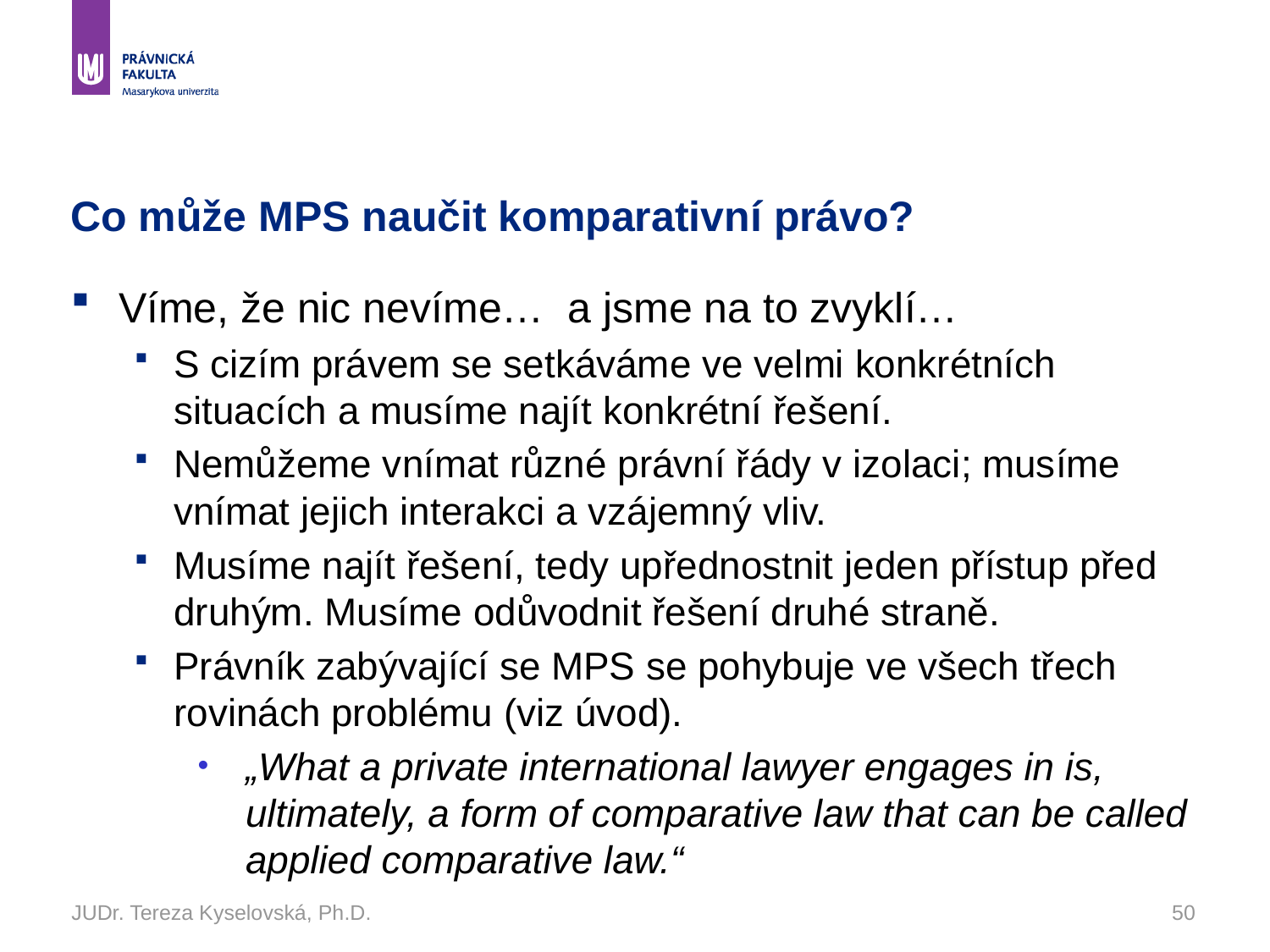

# Co může MPS naučit komparativní právo?
Víme, že nic nevíme…  a jsme na to zvyklí…
S cizím právem se setkáváme ve velmi konkrétních situacích a musíme najít konkrétní řešení.
Nemůžeme vnímat různé právní řády v izolaci; musíme vnímat jejich interakci a vzájemný vliv.
Musíme najít řešení, tedy upřednostnit jeden přístup před druhým. Musíme odůvodnit řešení druhé straně.
Právník zabývající se MPS se pohybuje ve všech třech rovinách problému (viz úvod).
„What a private international lawyer engages in is, ultimately, a form of comparative law that can be called applied comparative law.“

JUDr. Tereza Kyselovská, Ph.D.
50